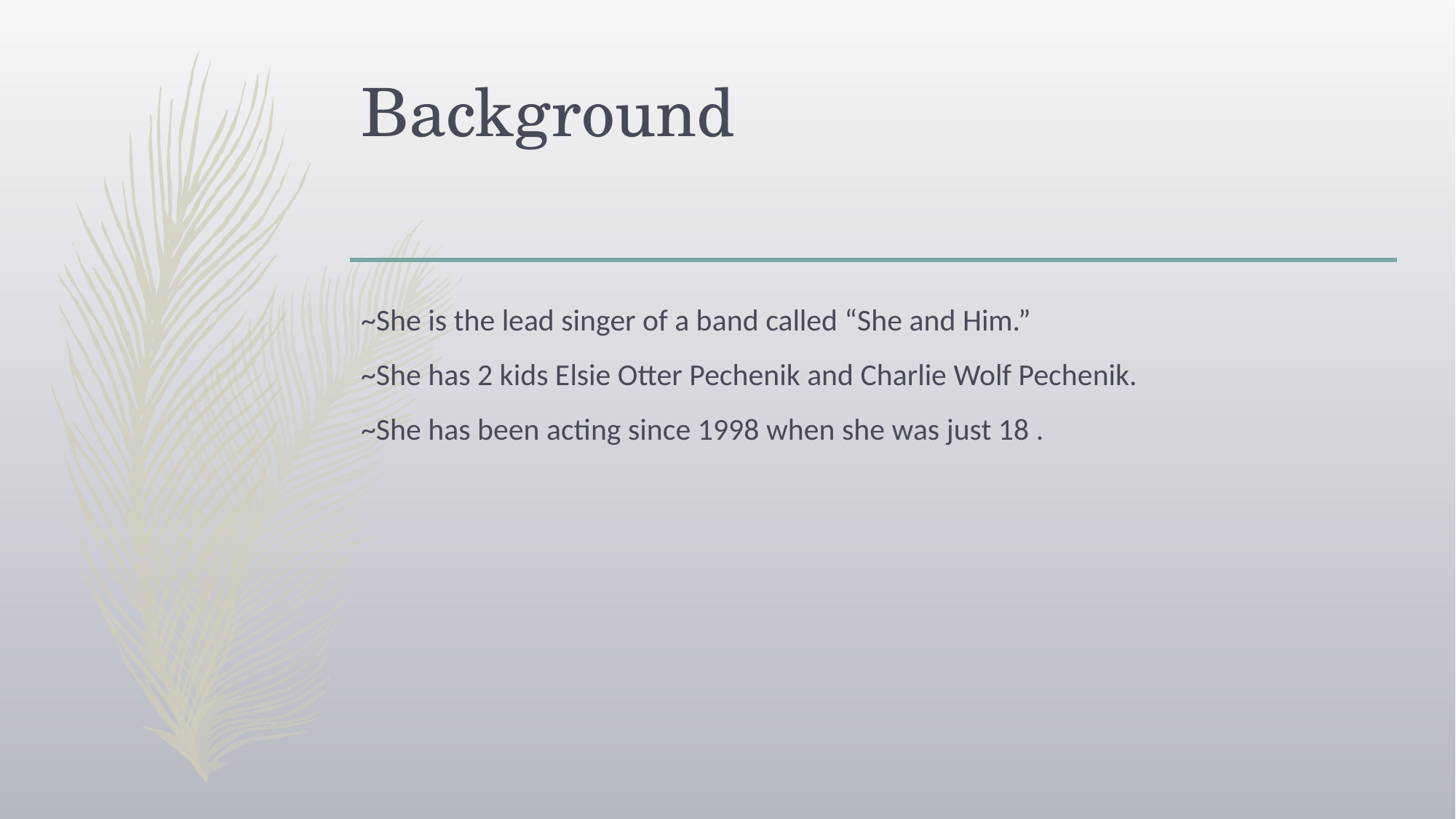

# Background
~She is the lead singer of a band called “She and Him.”
~She has 2 kids Elsie Otter Pechenik and Charlie Wolf Pechenik.
~She has been acting since 1998 when she was just 18 .